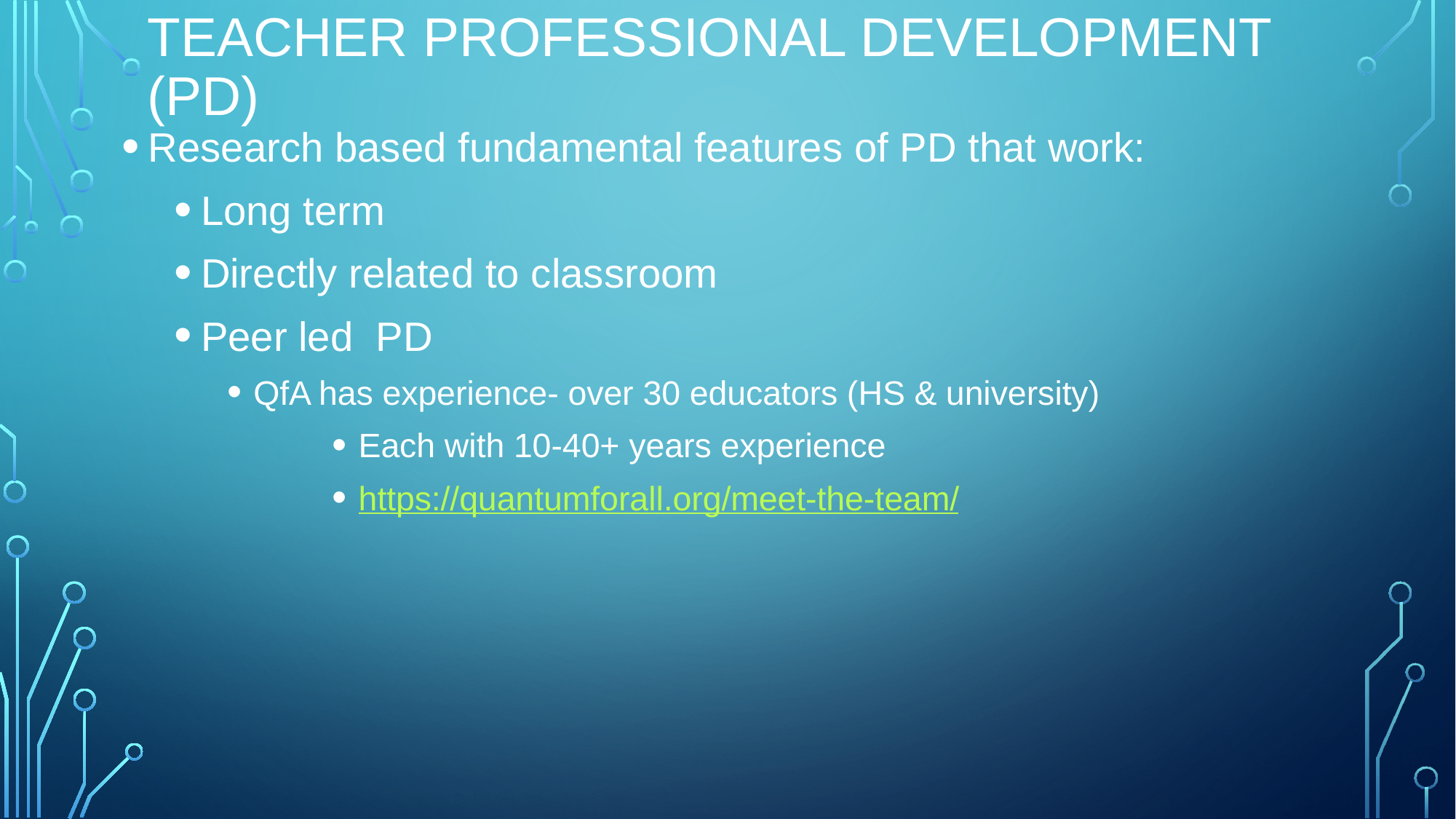

# Teacher Professional development (PD)
Research based fundamental features of PD that work:
Long term
Directly related to classroom
Peer led  PD
QfA has experience- over 30 educators (HS & university)
Each with 10-40+ years experience
https://quantumforall.org/meet-the-team/